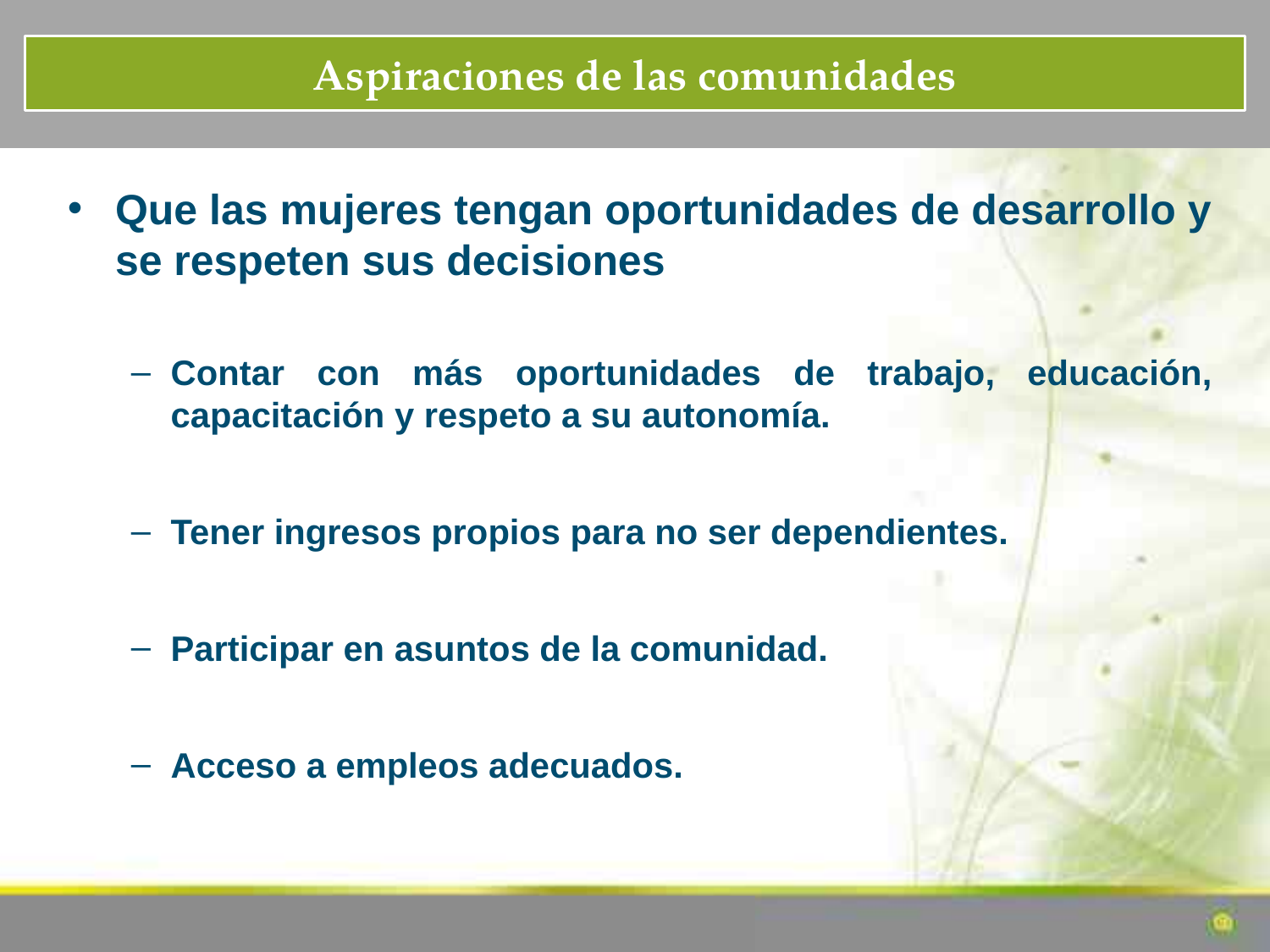

Aspiraciones de las comunidades
Que las mujeres tengan oportunidades de desarrollo y se respeten sus decisiones

Contar con más oportunidades de trabajo, educación, capacitación y respeto a su autonomía.

Tener ingresos propios para no ser dependientes.

Participar en asuntos de la comunidad.

Acceso a empleos adecuados.